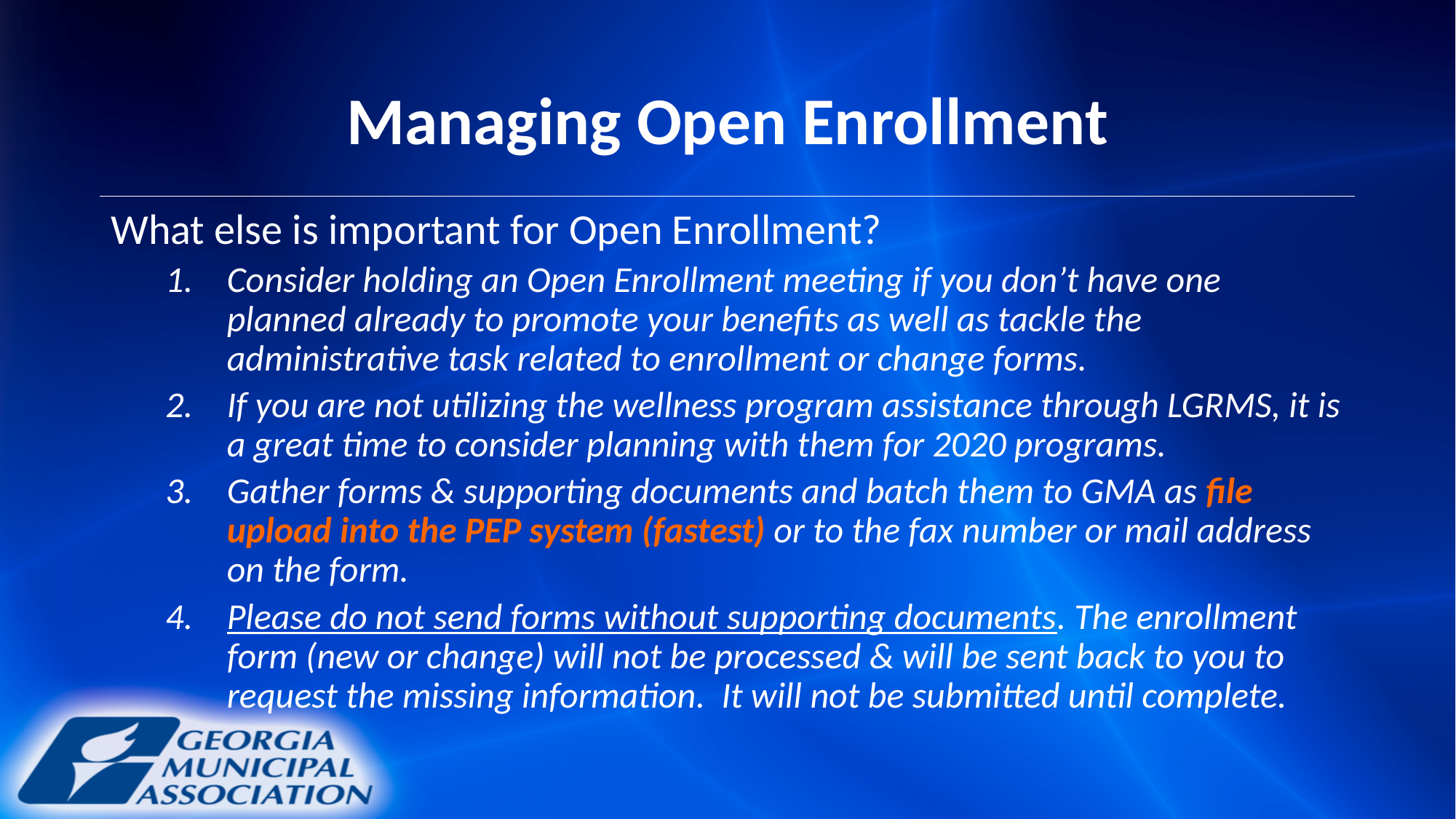

# Managing Open Enrollment
What else is important for Open Enrollment?
Consider holding an Open Enrollment meeting if you don’t have one planned already to promote your benefits as well as tackle the administrative task related to enrollment or change forms.
If you are not utilizing the wellness program assistance through LGRMS, it is a great time to consider planning with them for 2020 programs.
Gather forms & supporting documents and batch them to GMA as file upload into the PEP system (fastest) or to the fax number or mail address on the form.
Please do not send forms without supporting documents. The enrollment form (new or change) will not be processed & will be sent back to you to request the missing information.  It will not be submitted until complete.